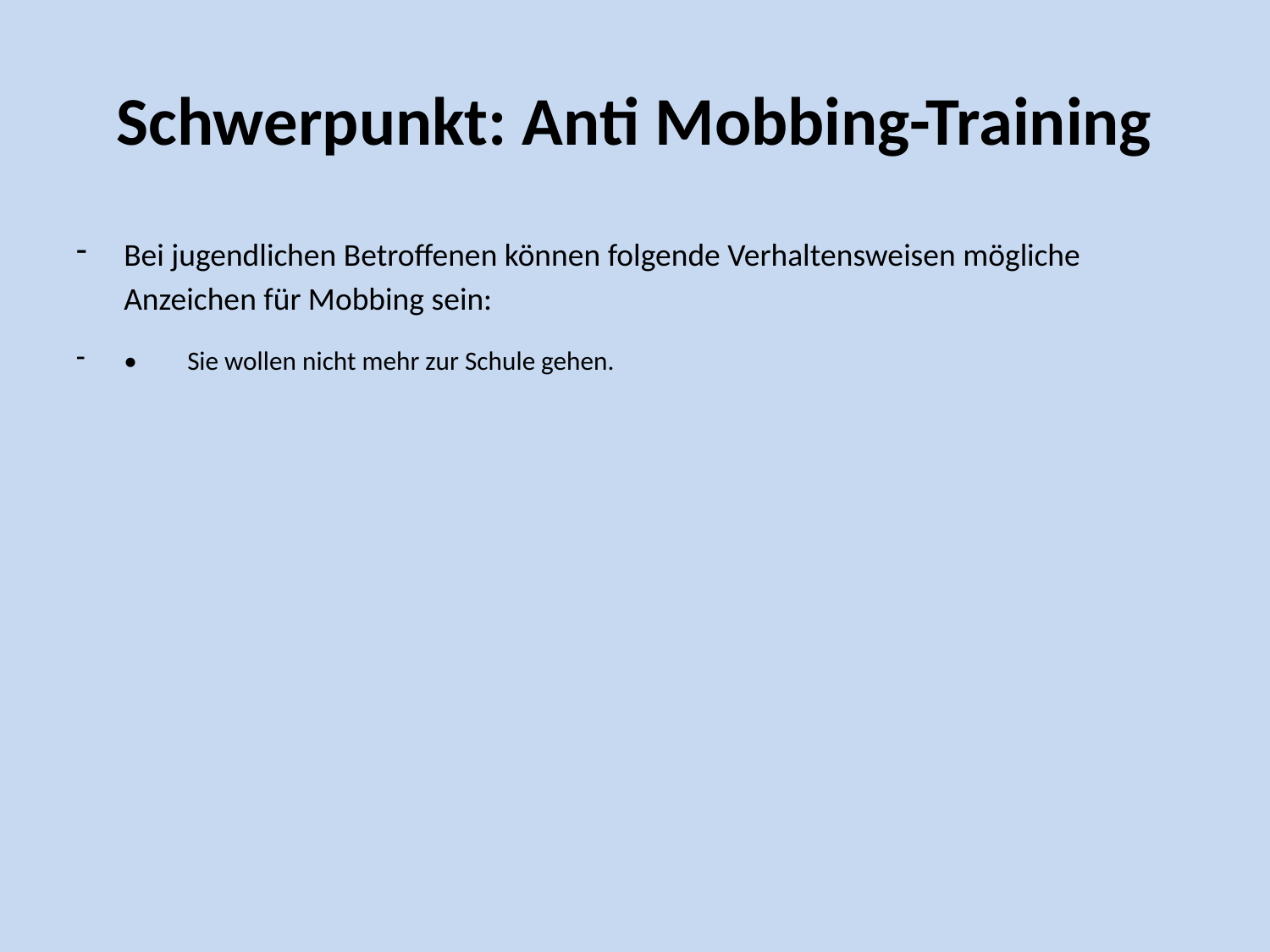

# Schwerpunkt: Anti Mobbing-Training
Bei jugendlichen Betroffenen können folgende Verhaltensweisen mögliche Anzeichen für Mobbing sein:
•	Sie wollen nicht mehr zur Schule gehen.